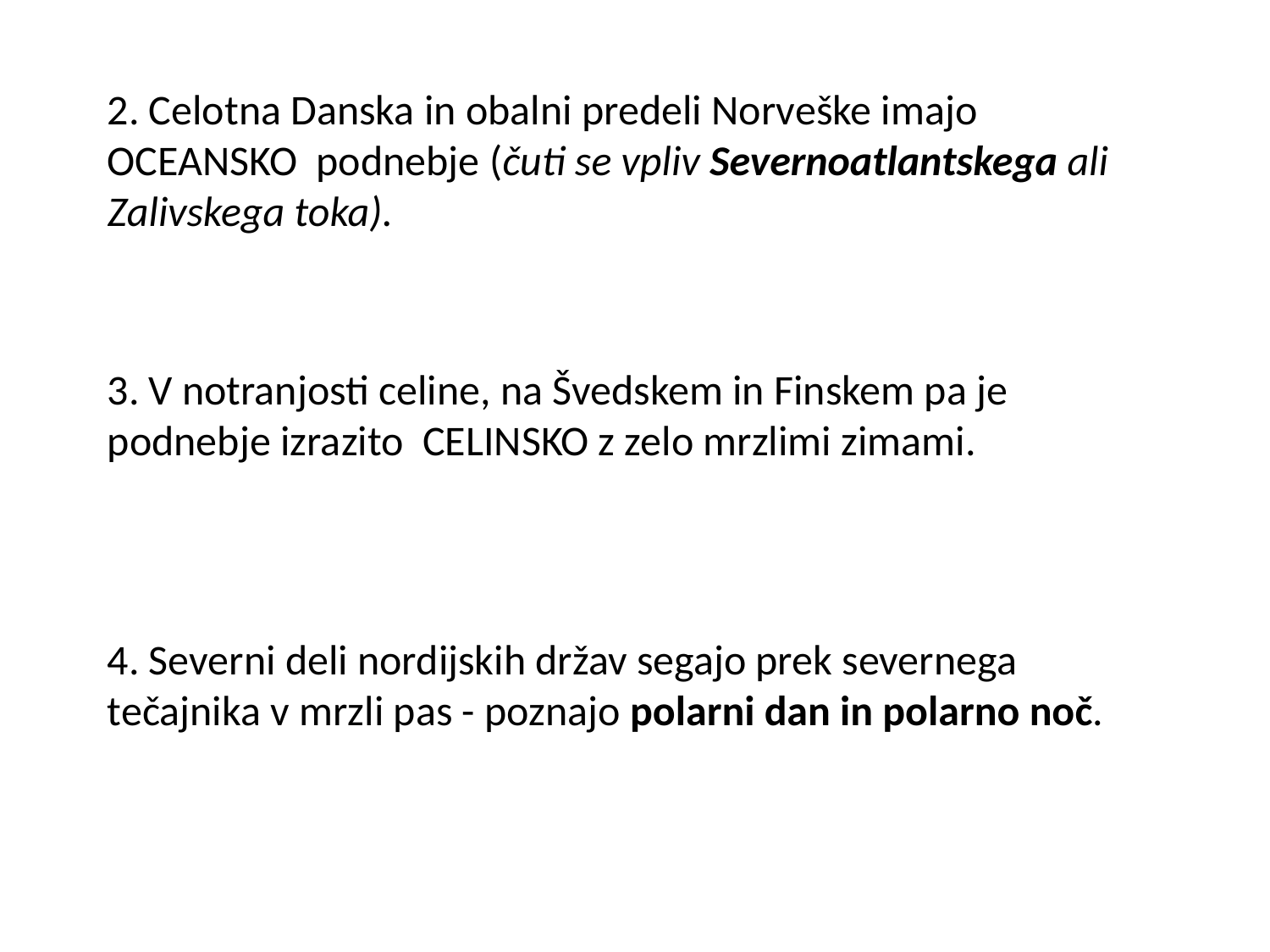

2. Celotna Danska in obalni predeli Norveške imajo OCEANSKO  podnebje (čuti se vpliv Severnoatlantskega ali Zalivskega toka).
3. V notranjosti celine, na Švedskem in Finskem pa je podnebje izrazito  CELINSKO z zelo mrzlimi zimami.

4. Severni deli nordijskih držav segajo prek severnega tečajnika v mrzli pas - poznajo polarni dan in polarno noč.